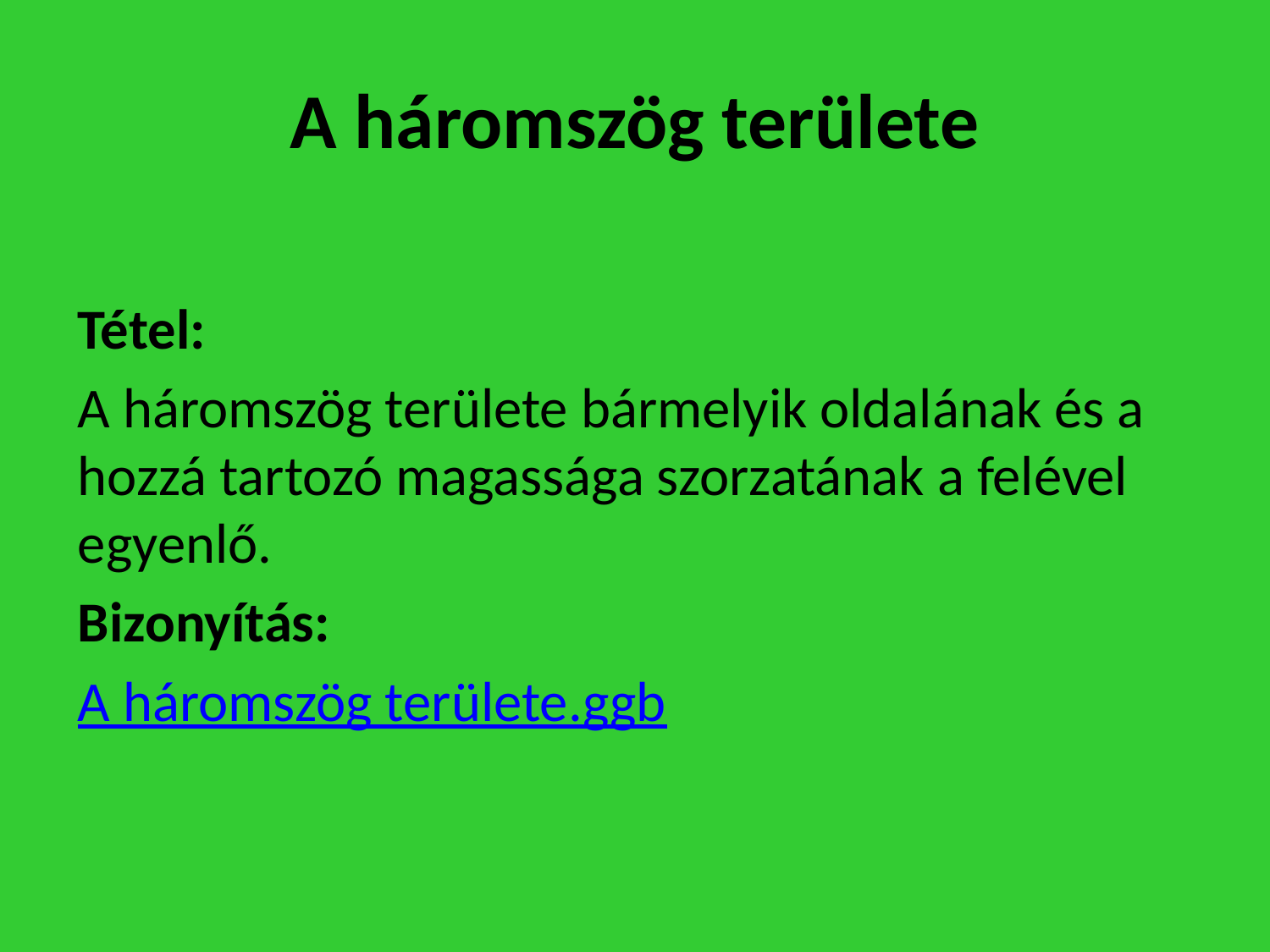

# A háromszög területe
Tétel:
A háromszög területe bármelyik oldalának és a hozzá tartozó magassága szorzatának a felével egyenlő.
Bizonyítás:
A háromszög területe.ggb